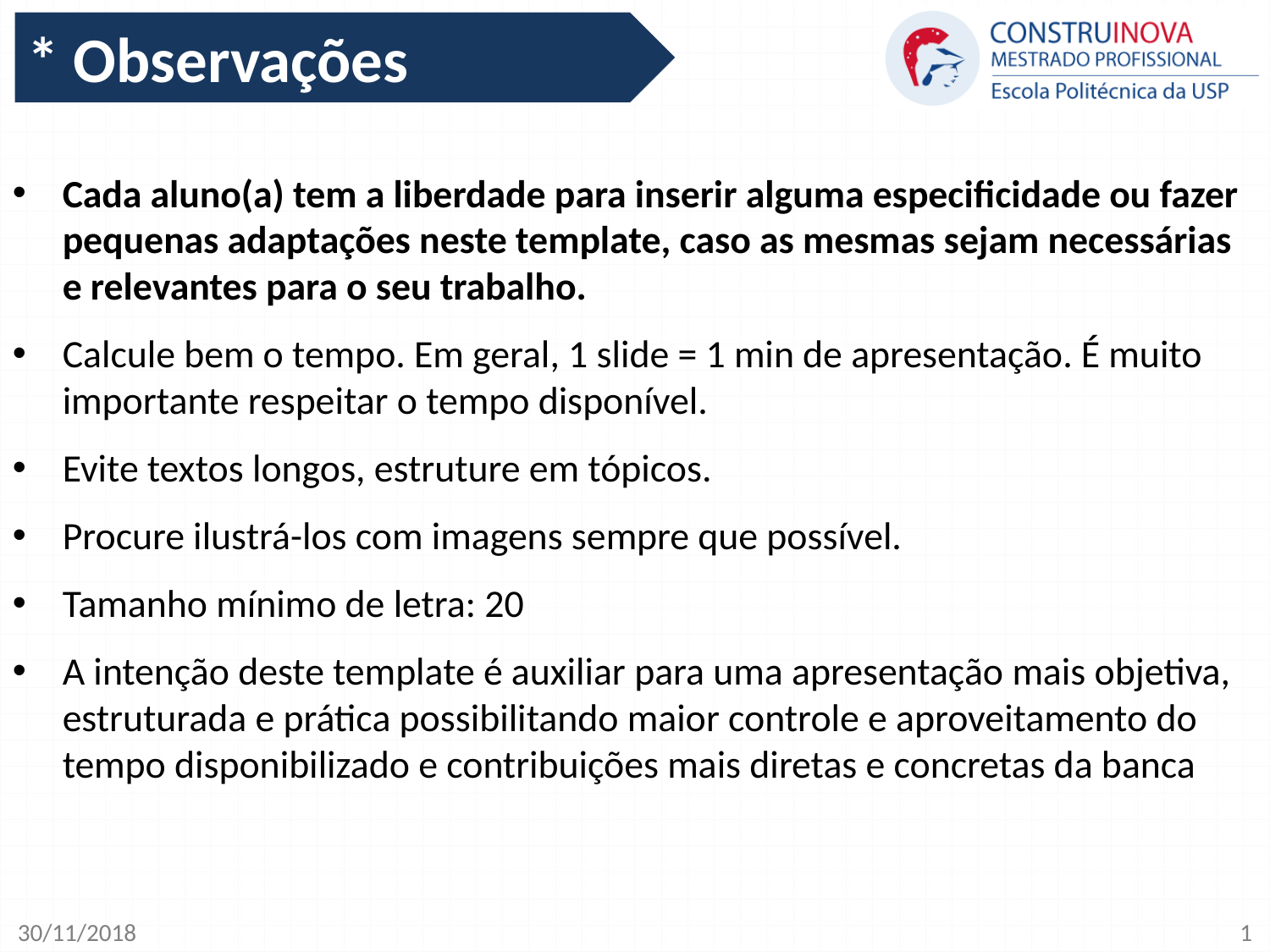

* Observações
Cada aluno(a) tem a liberdade para inserir alguma especificidade ou fazer pequenas adaptações neste template, caso as mesmas sejam necessárias e relevantes para o seu trabalho.
Calcule bem o tempo. Em geral, 1 slide = 1 min de apresentação. É muito importante respeitar o tempo disponível.
Evite textos longos, estruture em tópicos.
Procure ilustrá-los com imagens sempre que possível.
Tamanho mínimo de letra: 20
A intenção deste template é auxiliar para uma apresentação mais objetiva, estruturada e prática possibilitando maior controle e aproveitamento do tempo disponibilizado e contribuições mais diretas e concretas da banca
30/11/2018
1